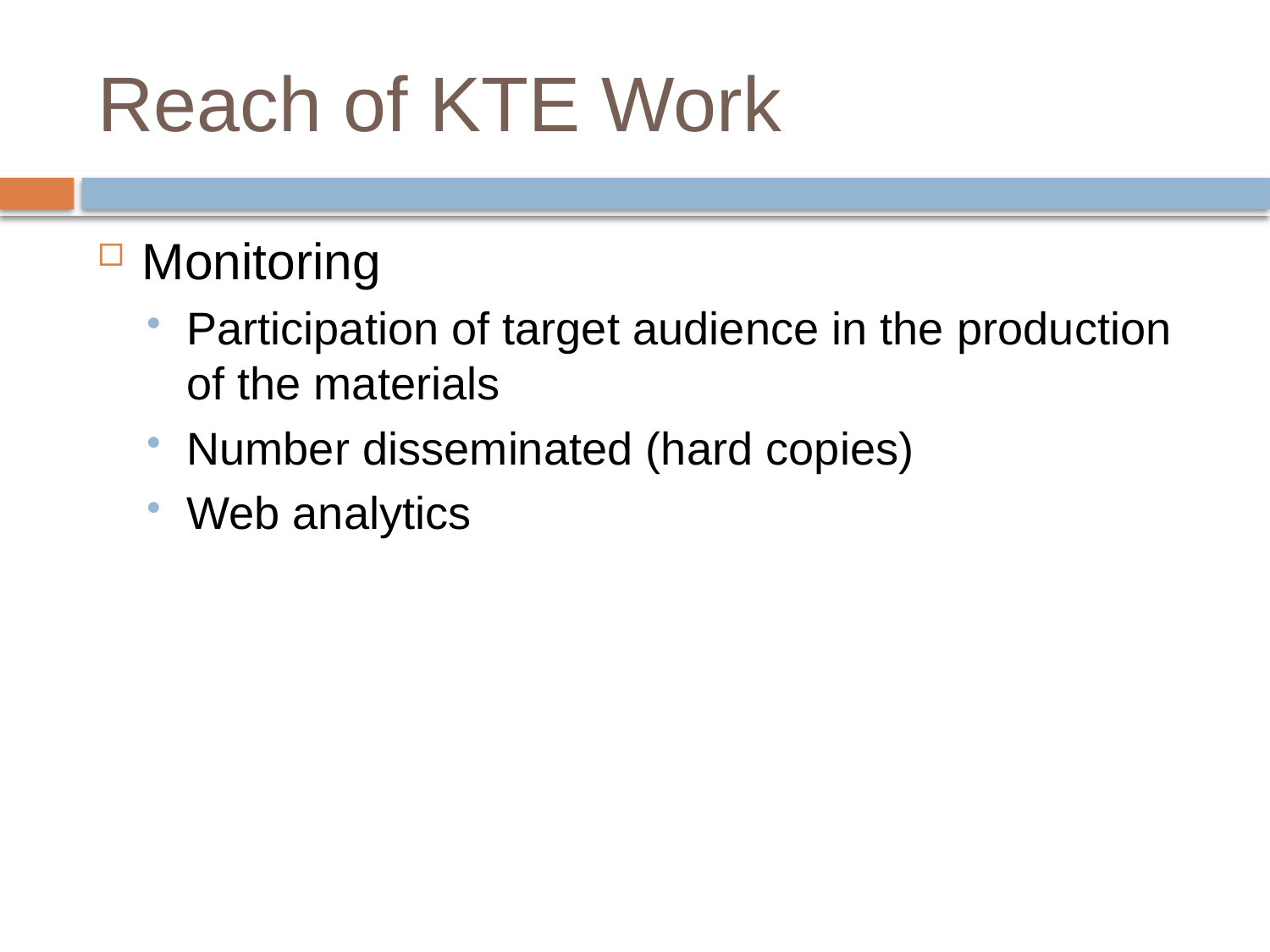

# Reach of KTE Work
Monitoring
Participation of target audience in the production of the materials
Number disseminated (hard copies)
Web analytics